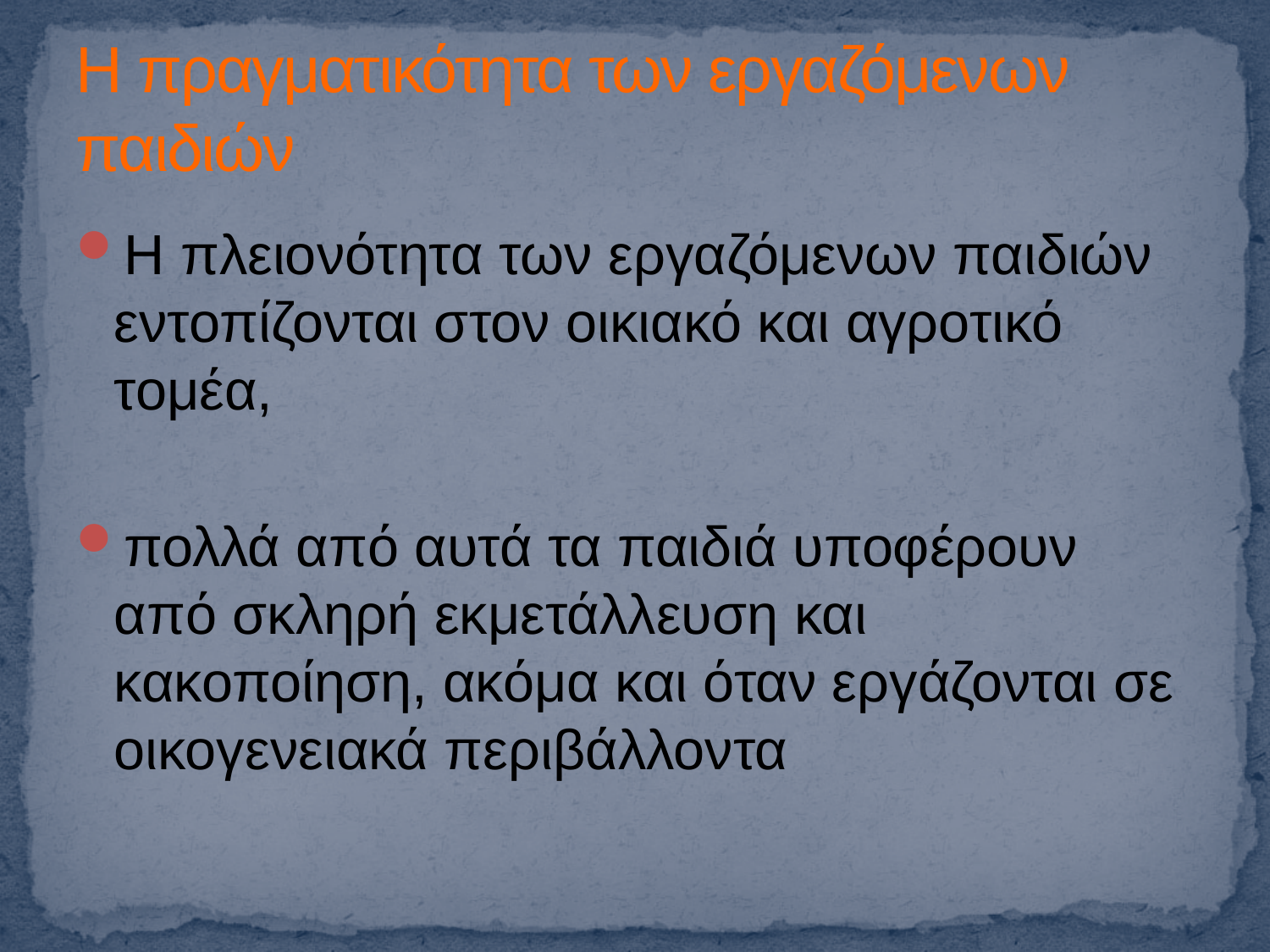

# Η πραγματικότητα των εργαζόμενων παιδιών
Η πλειονότητα των εργαζόμενων παιδιών εντοπίζονται στον οικιακό και αγροτικό τομέα,

πολλά από αυτά τα παιδιά υποφέρουν από σκληρή εκμετάλλευση και κακοποίηση, ακόμα και όταν εργάζονται σε οικογενειακά περιβάλλοντα